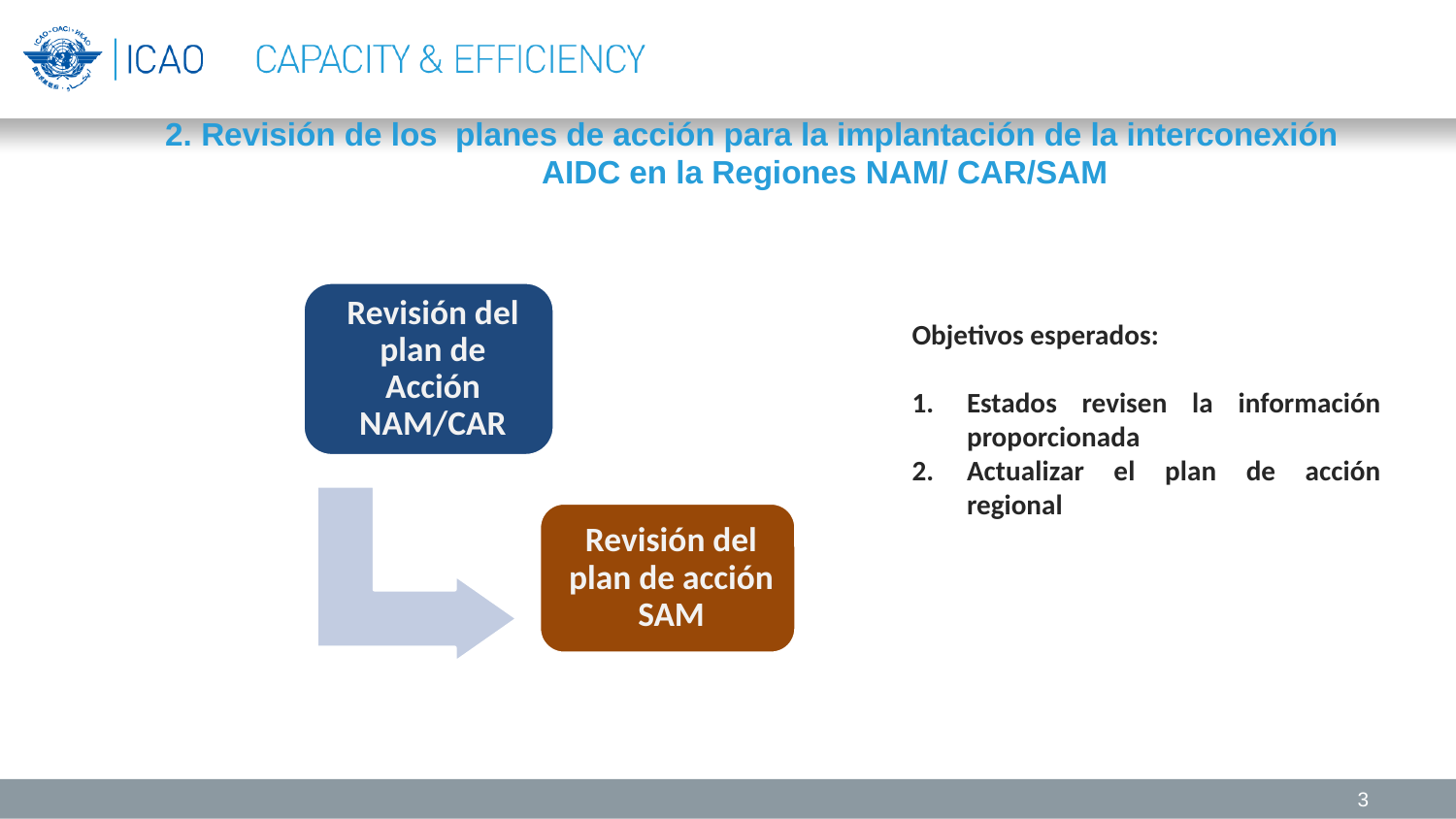

# 2. Revisión de los  planes de acción para la implantación de la interconexión AIDC en la Regiones NAM/ CAR/SAM
Objetivos esperados:

Estados revisen la información proporcionada
Actualizar el plan de acción regional

Revisión del plan de Acción NAM/CAR
Revisión del plan de acción SAM
3